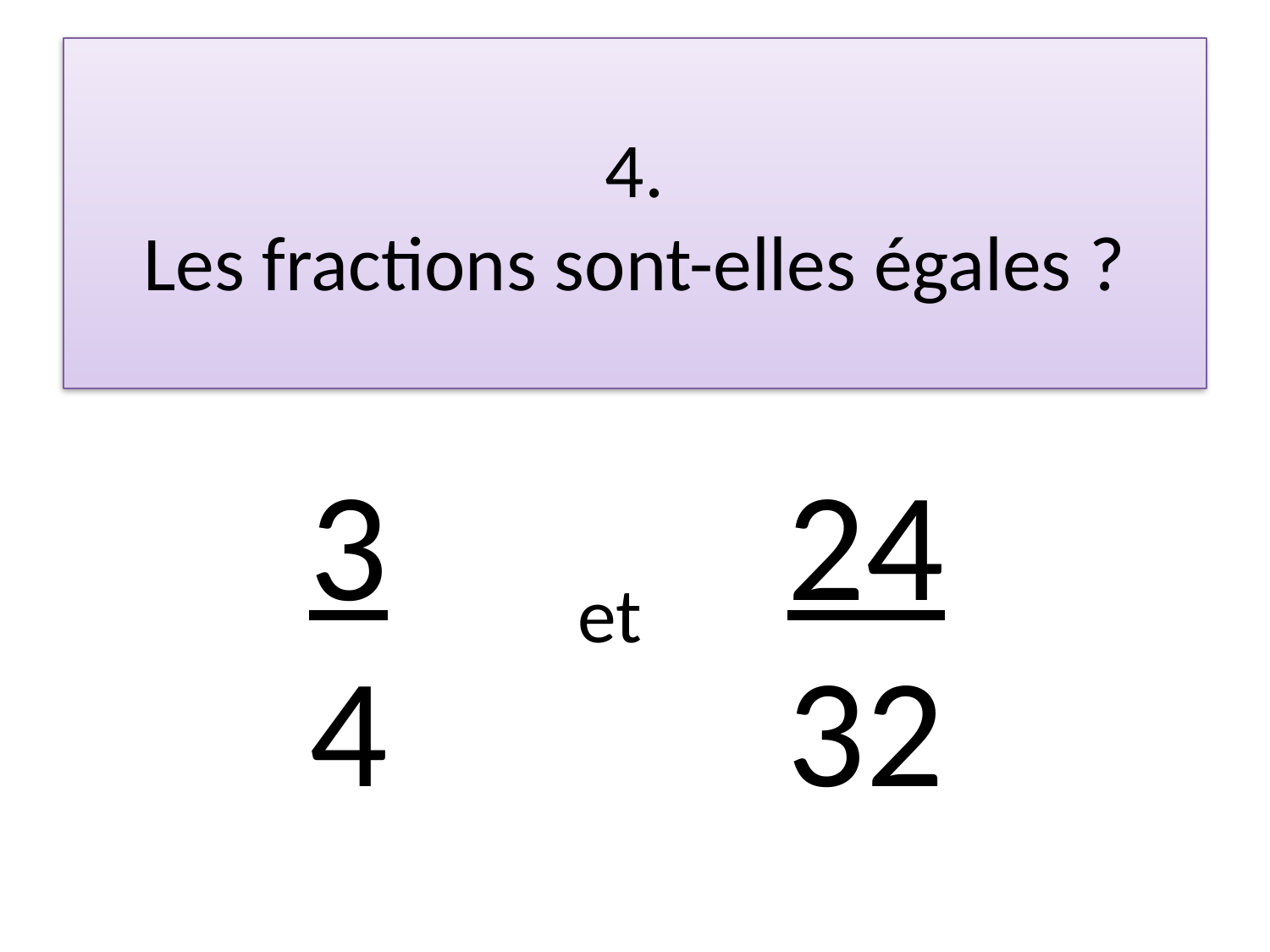

#
4.
Les fractions sont-elles égales ?
3
4
24
32
et